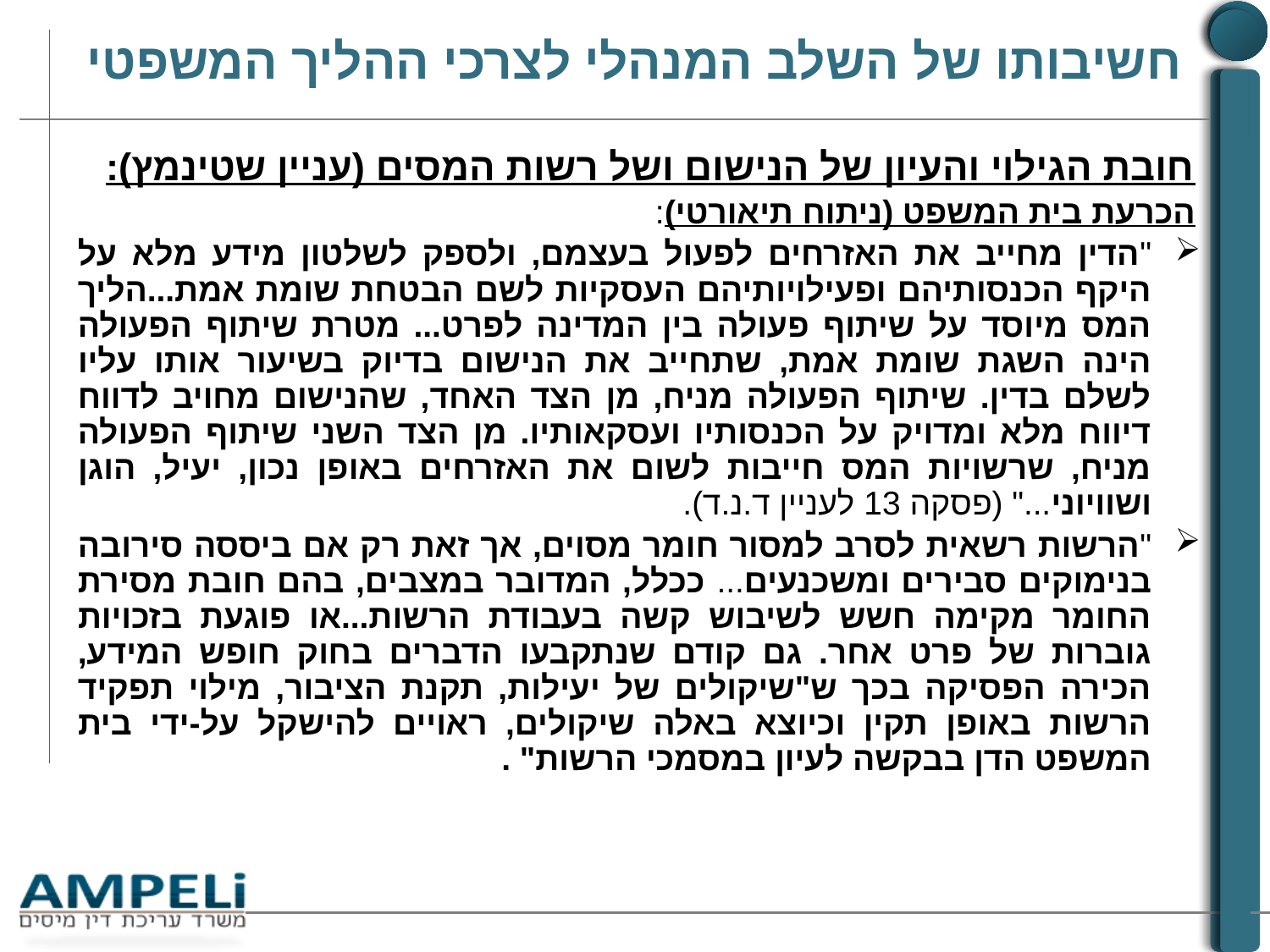

# חשיבותו של השלב המנהלי לצרכי ההליך המשפטי
חובת הגילוי והעיון של הנישום ושל רשות המסים (עניין שטינמץ):
הכרעת בית המשפט (ניתוח תיאורטי):
"הדין מחייב את האזרחים לפעול בעצמם, ולספק לשלטון מידע מלא על היקף הכנסותיהם ופעילויותיהם העסקיות לשם הבטחת שומת אמת...הליך המס מיוסד על שיתוף פעולה בין המדינה לפרט... מטרת שיתוף הפעולה הינה השגת שומת אמת, שתחייב את הנישום בדיוק בשיעור אותו עליו לשלם בדין. שיתוף הפעולה מניח, מן הצד האחד, שהנישום מחויב לדווח דיווח מלא ומדויק על הכנסותיו ועסקאותיו. מן הצד השני שיתוף הפעולה מניח, שרשויות המס חייבות לשום את האזרחים באופן נכון, יעיל, הוגן ושוויוני..." (פסקה 13 לעניין ד.נ.ד).
"הרשות רשאית לסרב למסור חומר מסוים, אך זאת רק אם ביססה סירובה בנימוקים סבירים ומשכנעים... ככלל, המדובר במצבים, בהם חובת מסירת החומר מקימה חשש לשיבוש קשה בעבודת הרשות...או פוגעת בזכויות גוברות של פרט אחר. גם קודם שנתקבעו הדברים בחוק חופש המידע, הכירה הפסיקה בכך ש"שיקולים של יעילות, תקנת הציבור, מילוי תפקיד הרשות באופן תקין וכיוצא באלה שיקולים, ראויים להישקל על-ידי בית המשפט הדן בבקשה לעיון במסמכי הרשות" .